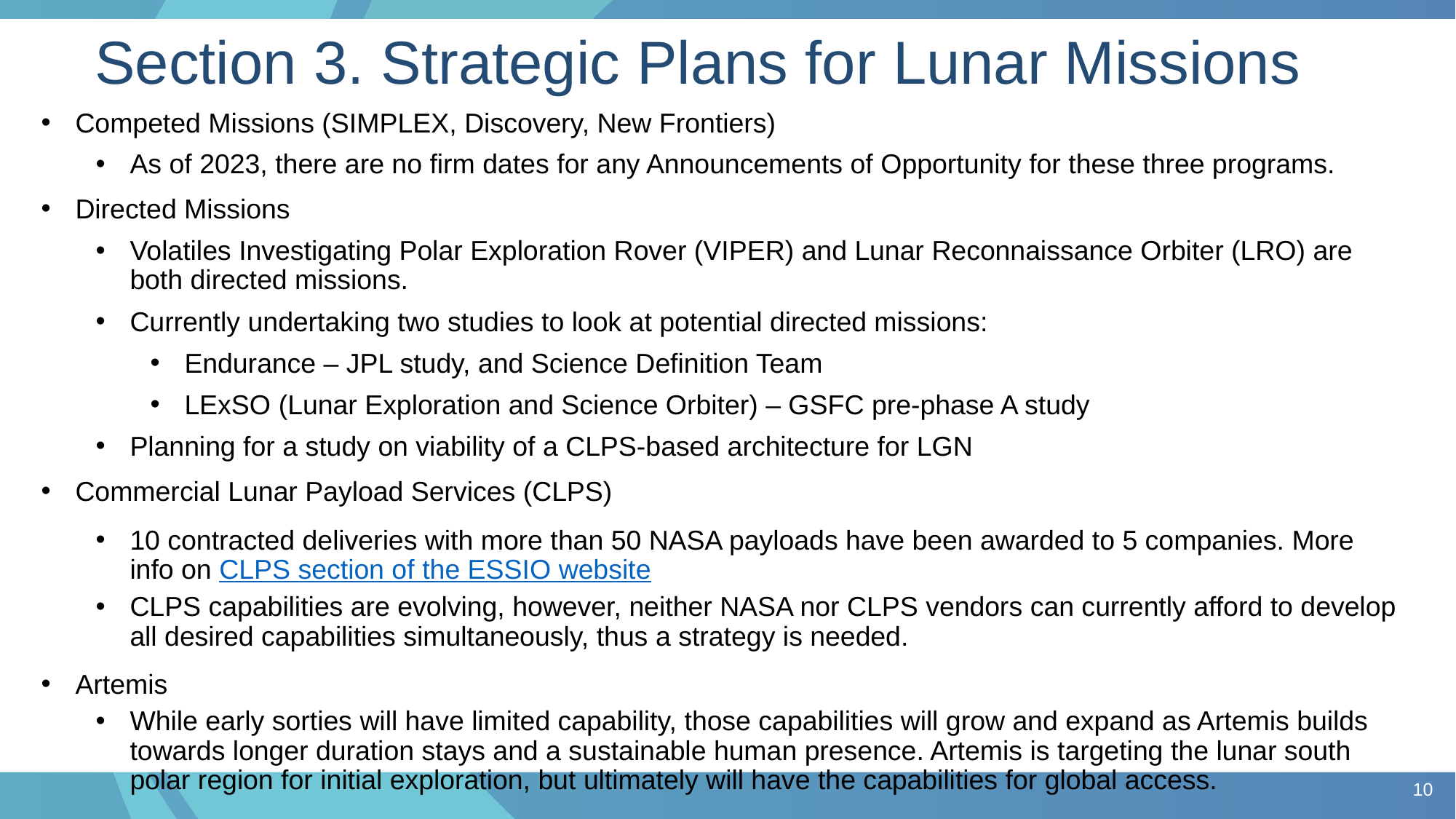

# Section 3. Strategic Plans for Lunar Missions
Competed Missions (SIMPLEX, Discovery, New Frontiers)
As of 2023, there are no firm dates for any Announcements of Opportunity for these three programs.
Directed Missions
Volatiles Investigating Polar Exploration Rover (VIPER) and Lunar Reconnaissance Orbiter (LRO) are both directed missions.
Currently undertaking two studies to look at potential directed missions:
Endurance – JPL study, and Science Definition Team
LExSO (Lunar Exploration and Science Orbiter) – GSFC pre-phase A study
Planning for a study on viability of a CLPS-based architecture for LGN
Commercial Lunar Payload Services (CLPS)
10 contracted deliveries with more than 50 NASA payloads have been awarded to 5 companies. More info on CLPS section of the ESSIO website
CLPS capabilities are evolving, however, neither NASA nor CLPS vendors can currently afford to develop all desired capabilities simultaneously, thus a strategy is needed.
Artemis
While early sorties will have limited capability, those capabilities will grow and expand as Artemis builds towards longer duration stays and a sustainable human presence. Artemis is targeting the lunar south polar region for initial exploration, but ultimately will have the capabilities for global access.
10